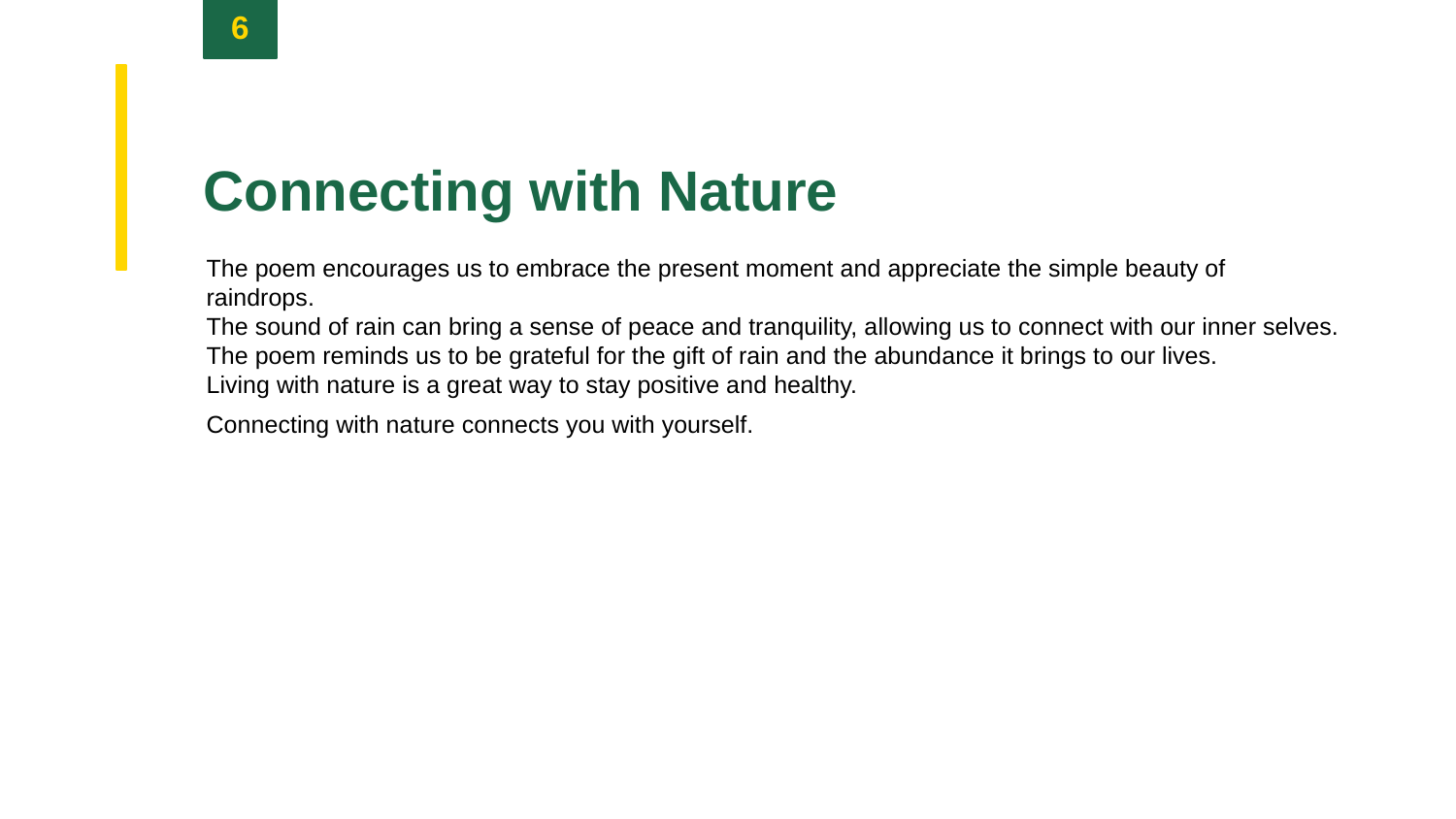

6

Connecting with Nature
The poem encourages us to embrace the present moment and appreciate the simple beauty of raindrops.
The sound of rain can bring a sense of peace and tranquility, allowing us to connect with our inner selves.
The poem reminds us to be grateful for the gift of rain and the abundance it brings to our lives.
Living with nature is a great way to stay positive and healthy.
Connecting with nature connects you with yourself.